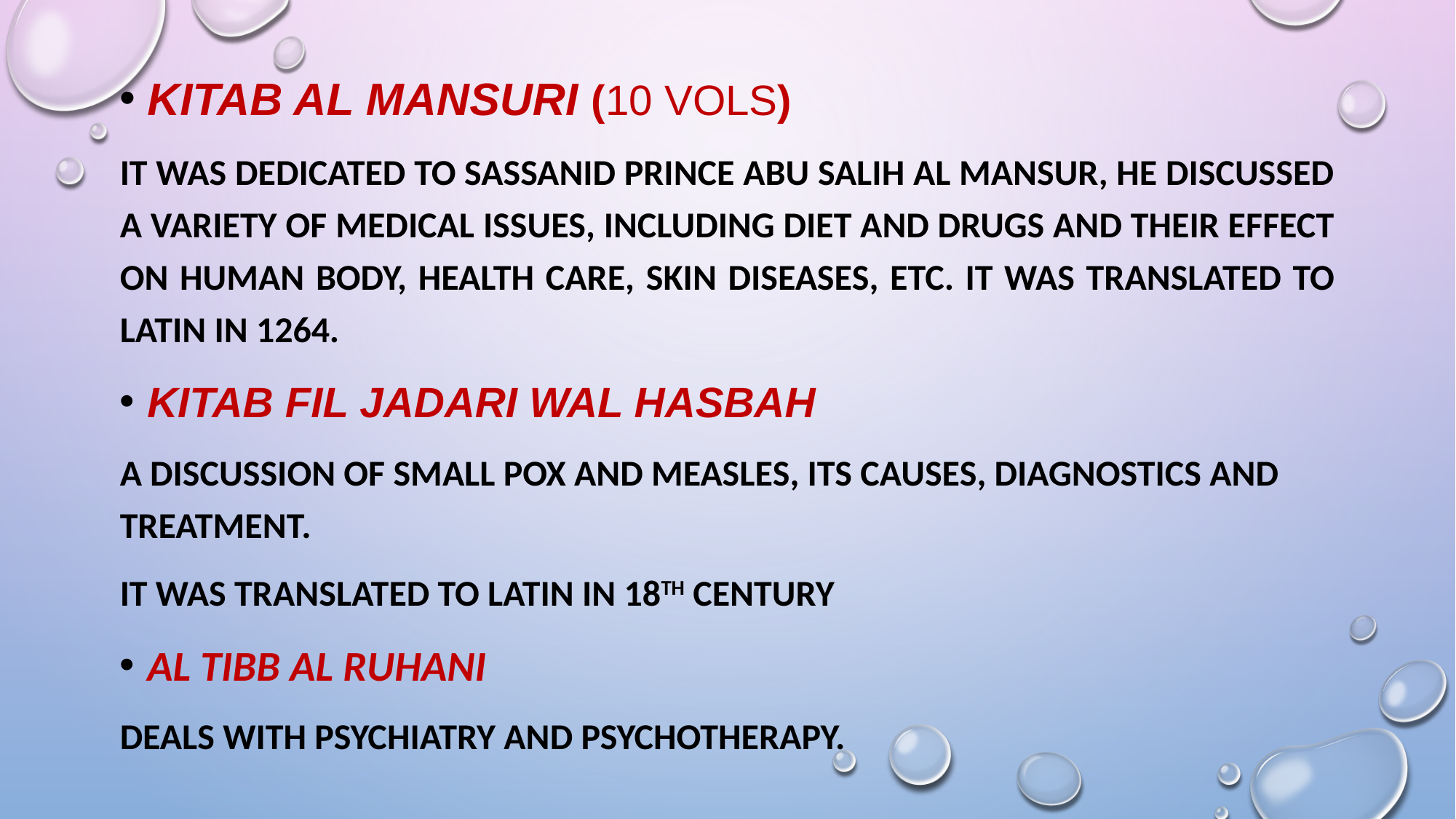

KITAB AL MANSURI (10 VOLS)
It was DEDICATED TO SASSANID PRINCE ABU SALIH AL MANSUR, HE DISCUSSED A VARIETY OF MEDICAL ISSUES, INCLUDING DIET AND DRUGS AND THEIR EFFECT ON HUMAN BODY, HEALTH CARE, SKIN DISEASES, ETC. it was translated to latin in 1264.
KITAB FIL JADARI WAL HASBAH
a discussion of small pox and measles, its causes, diagnostics and treatment.
It was translated to Latin in 18th century
Al tibb al ruhani
Deals with psychiatry and psychotherapy.